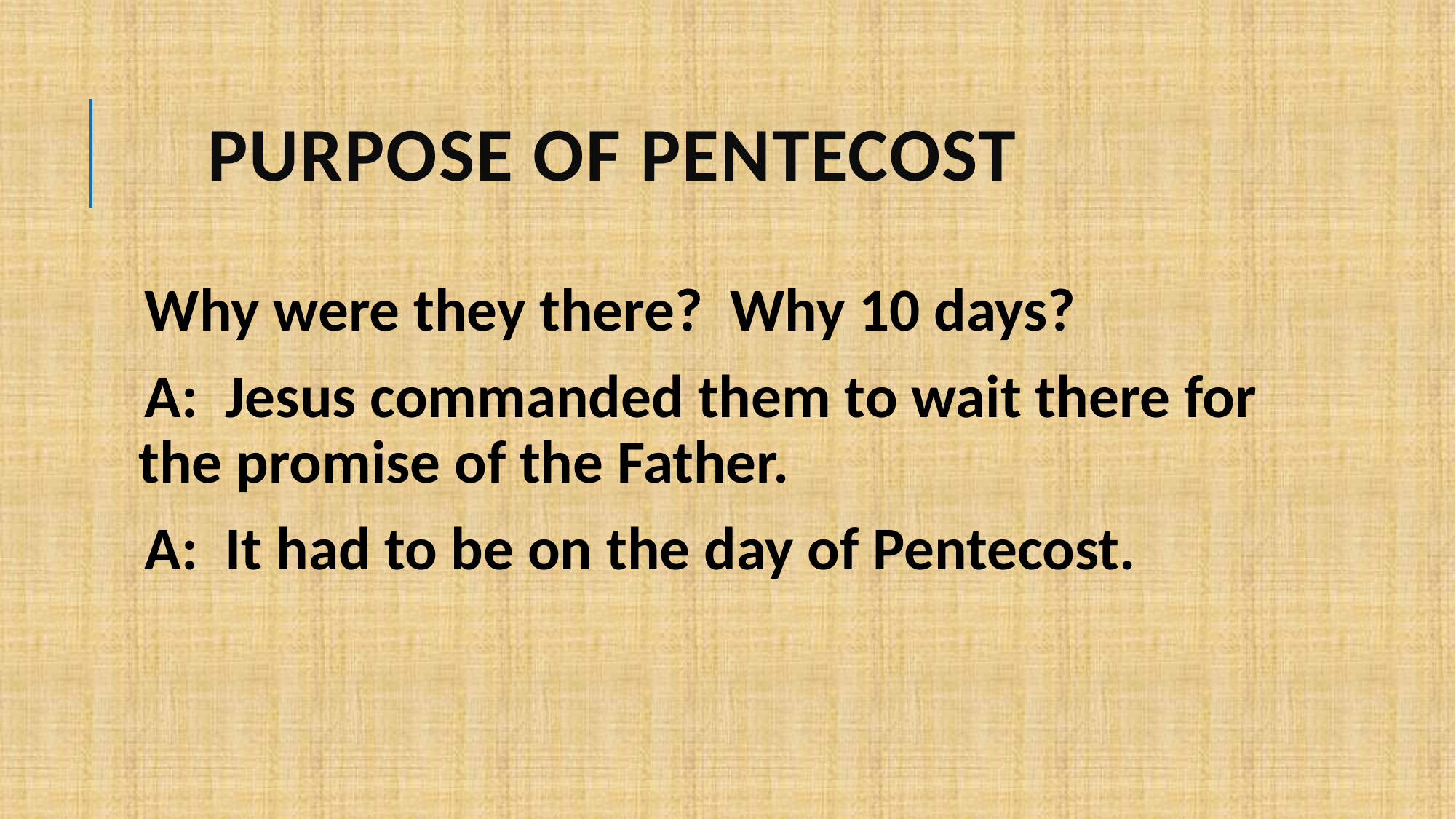

# Purpose of pentecost
Why were they there?  Why 10 days?
A:  Jesus commanded them to wait there for the promise of the Father.
A:  It had to be on the day of Pentecost.